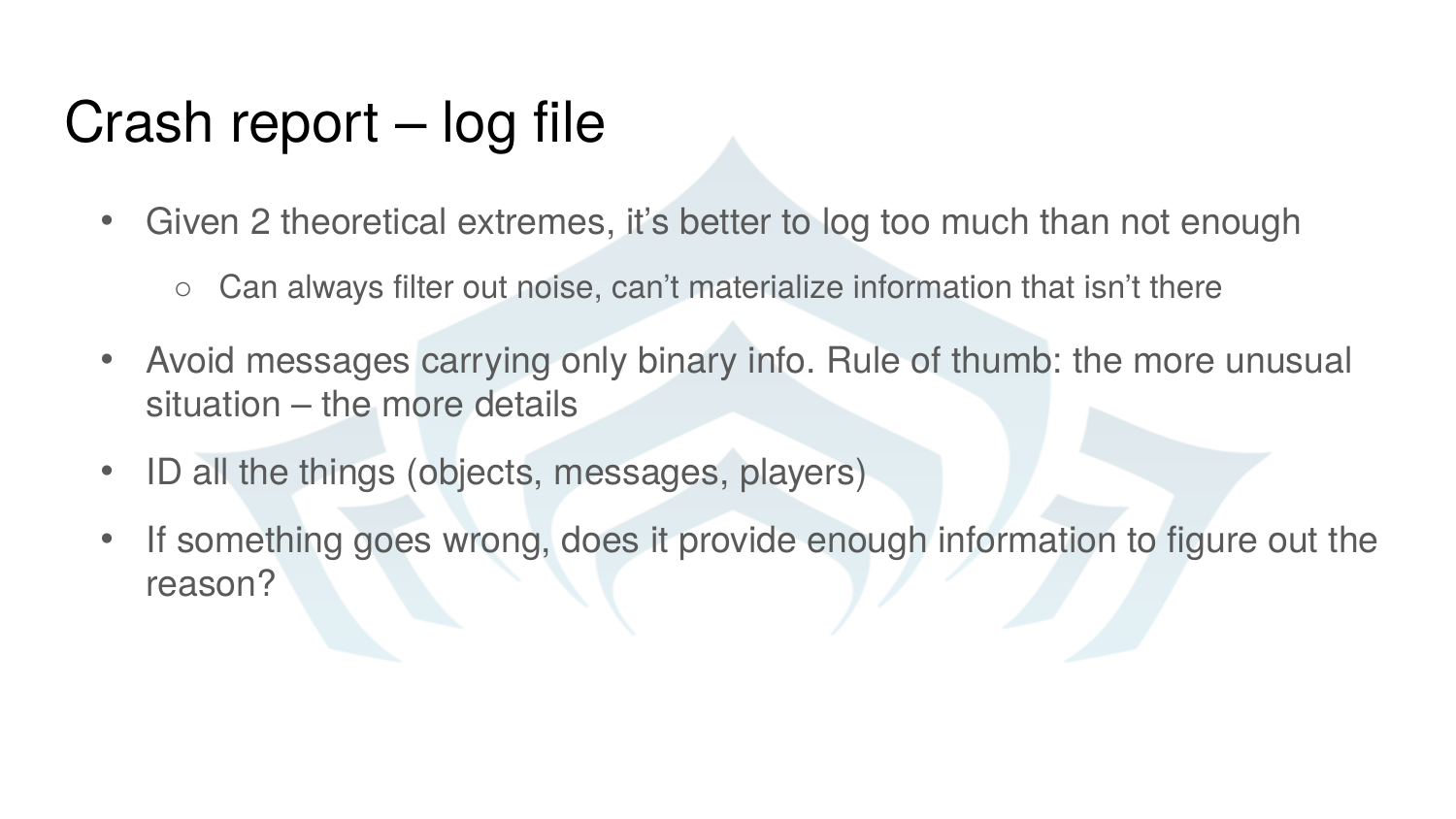

# Crash report – log file
Given 2 theoretical extremes, it’s better to log too much than not enough
Can always filter out noise, can’t materialize information that isn’t there
Avoid messages carrying only binary info. Rule of thumb: the more unusual situation – the more details
ID all the things (objects, messages, players)
If something goes wrong, does it provide enough information to figure out the reason?